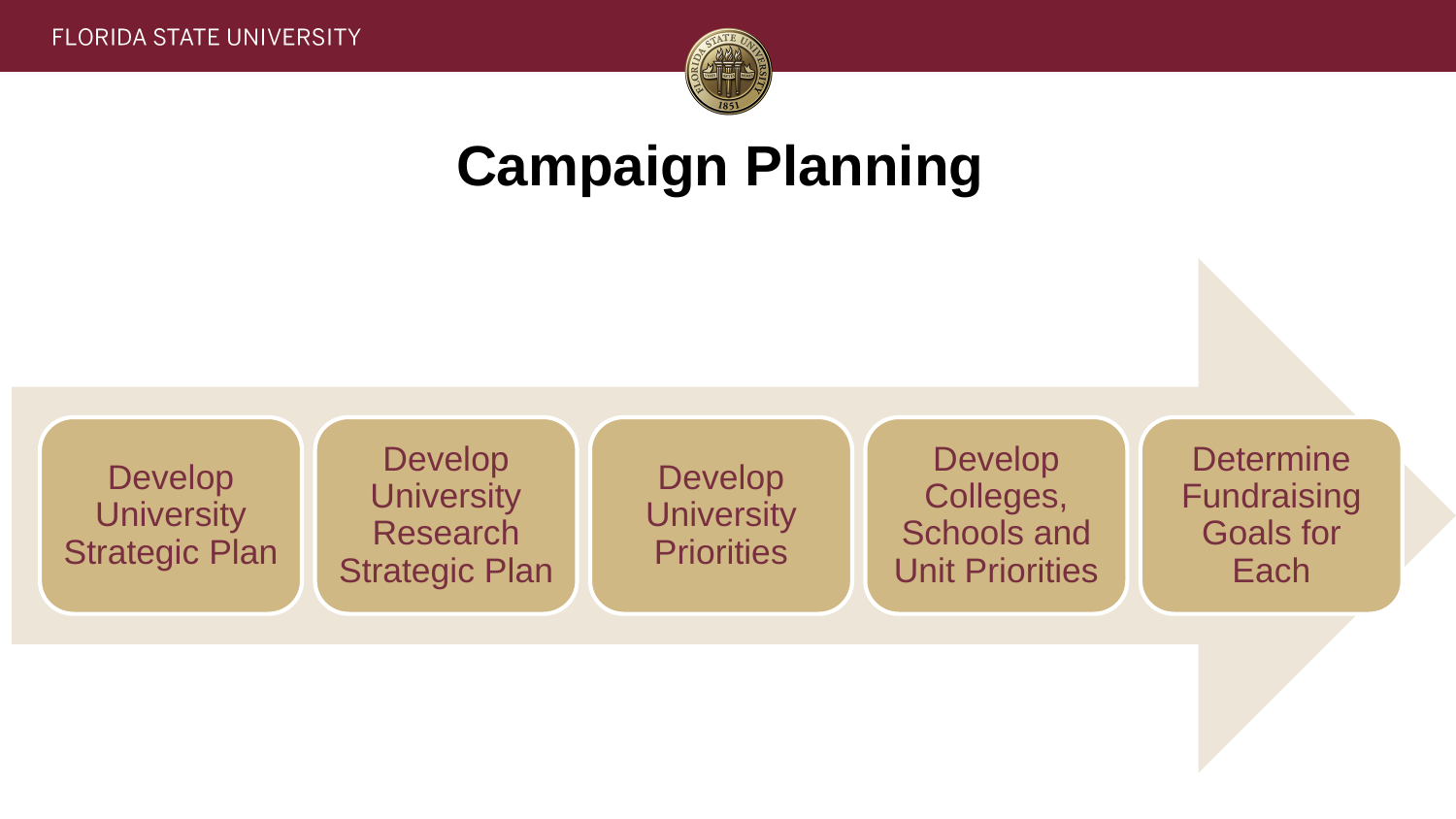

Campaign Planning

Develop University Strategic Plan
Develop University Research Strategic Plan
Develop University Priorities
Develop Colleges, Schools and Unit Priorities
Determine Fundraising Goals for Each